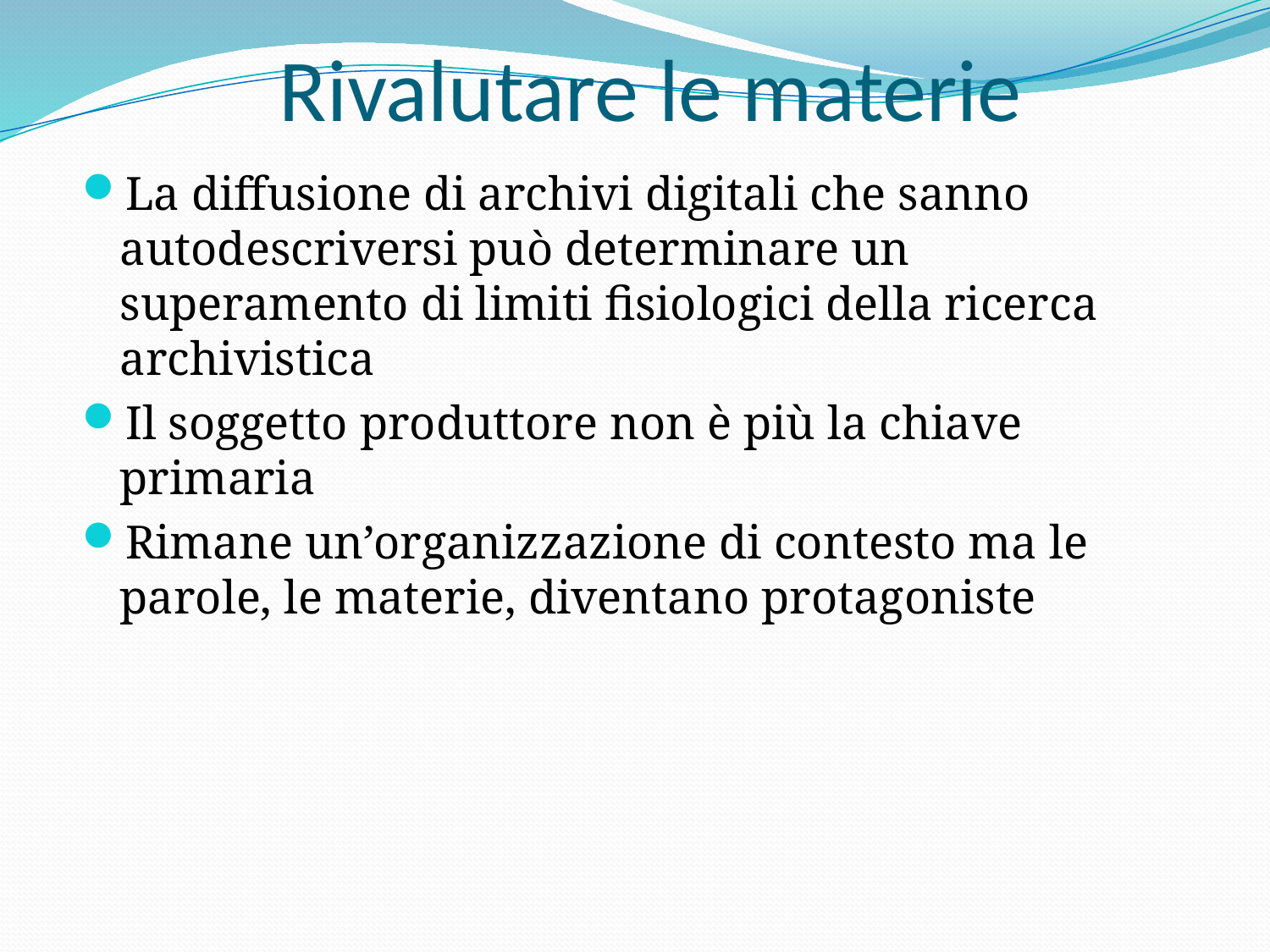

# Rivalutare le materie
La diffusione di archivi digitali che sanno autodescriversi può determinare un superamento di limiti fisiologici della ricerca archivistica
Il soggetto produttore non è più la chiave primaria
Rimane un’organizzazione di contesto ma le parole, le materie, diventano protagoniste